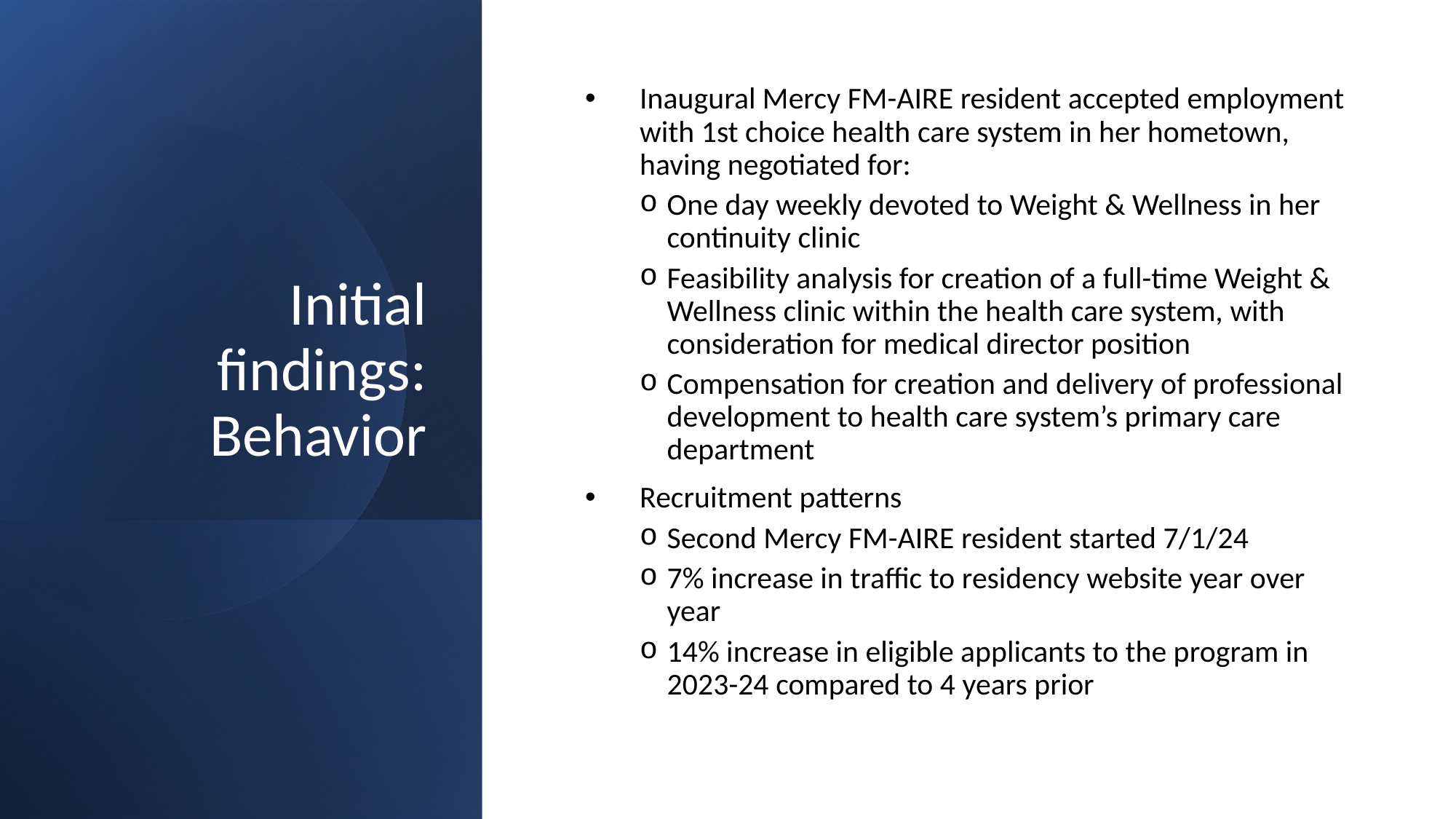

# Initial findings: Behavior
Inaugural Mercy FM-AIRE resident accepted employment with 1st choice health care system in her hometown, having negotiated for:
One day weekly devoted to Weight & Wellness in her continuity clinic
Feasibility analysis for creation of a full-time Weight & Wellness clinic within the health care system, with consideration for medical director position
Compensation for creation and delivery of professional development to health care system’s primary care department
Recruitment patterns
Second Mercy FM-AIRE resident started 7/1/24
7% increase in traffic to residency website year over year
14% increase in eligible applicants to the program in 2023-24 compared to 4 years prior